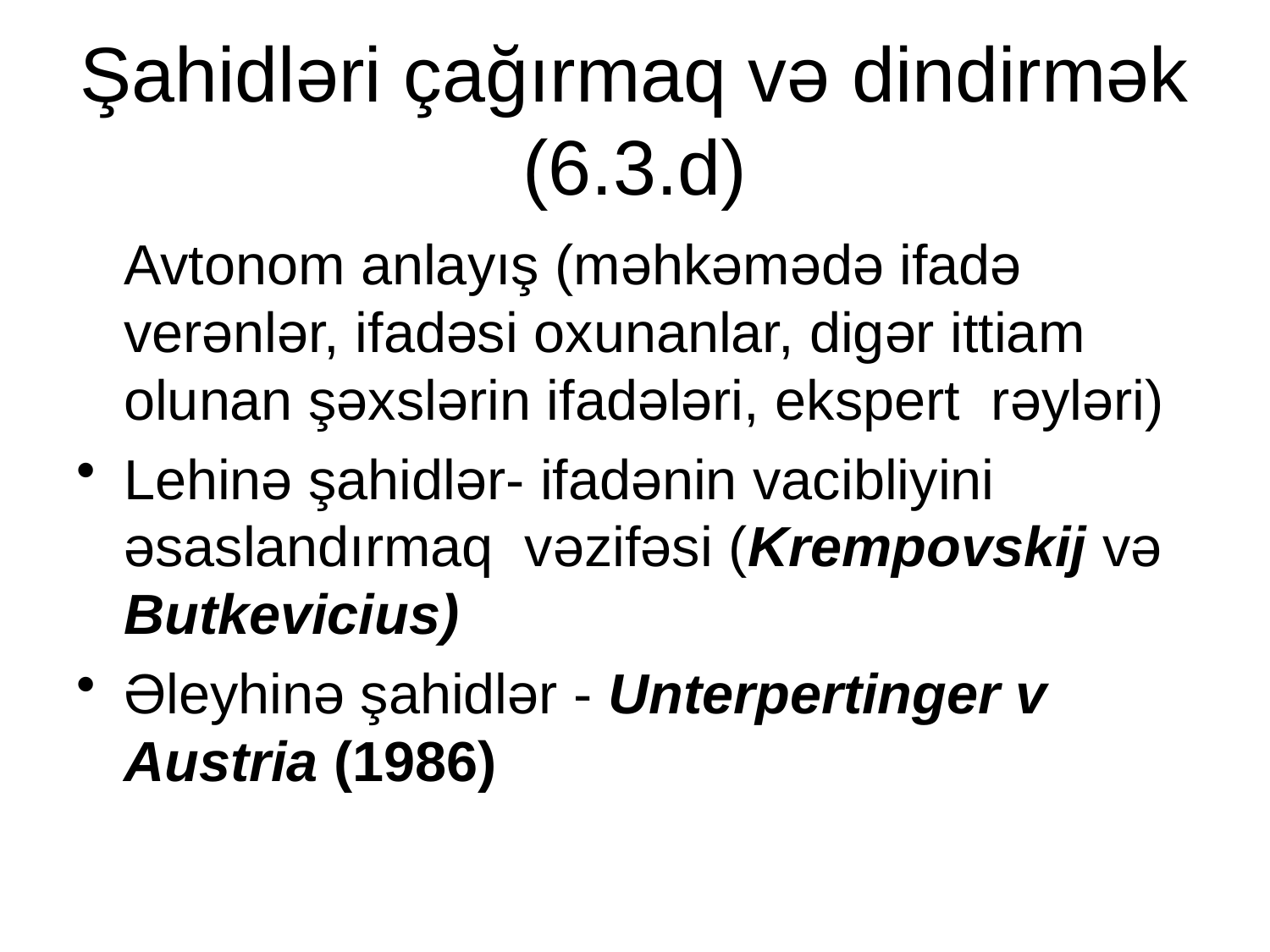

# Şahidləri çağırmaq və dindirmək (6.3.d)
	Avtonom anlayış (məhkəmədə ifadə verənlər, ifadəsi oxunanlar, digər ittiam olunan şəxslərin ifadələri, ekspert  rəyləri)
Lehinə şahidlər- ifadənin vacibliyini əsaslandırmaq  vəzifəsi (Krempovskij və Butkevicius)
Əleyhinə şahidlər - Unterpertinger v Austria (1986)